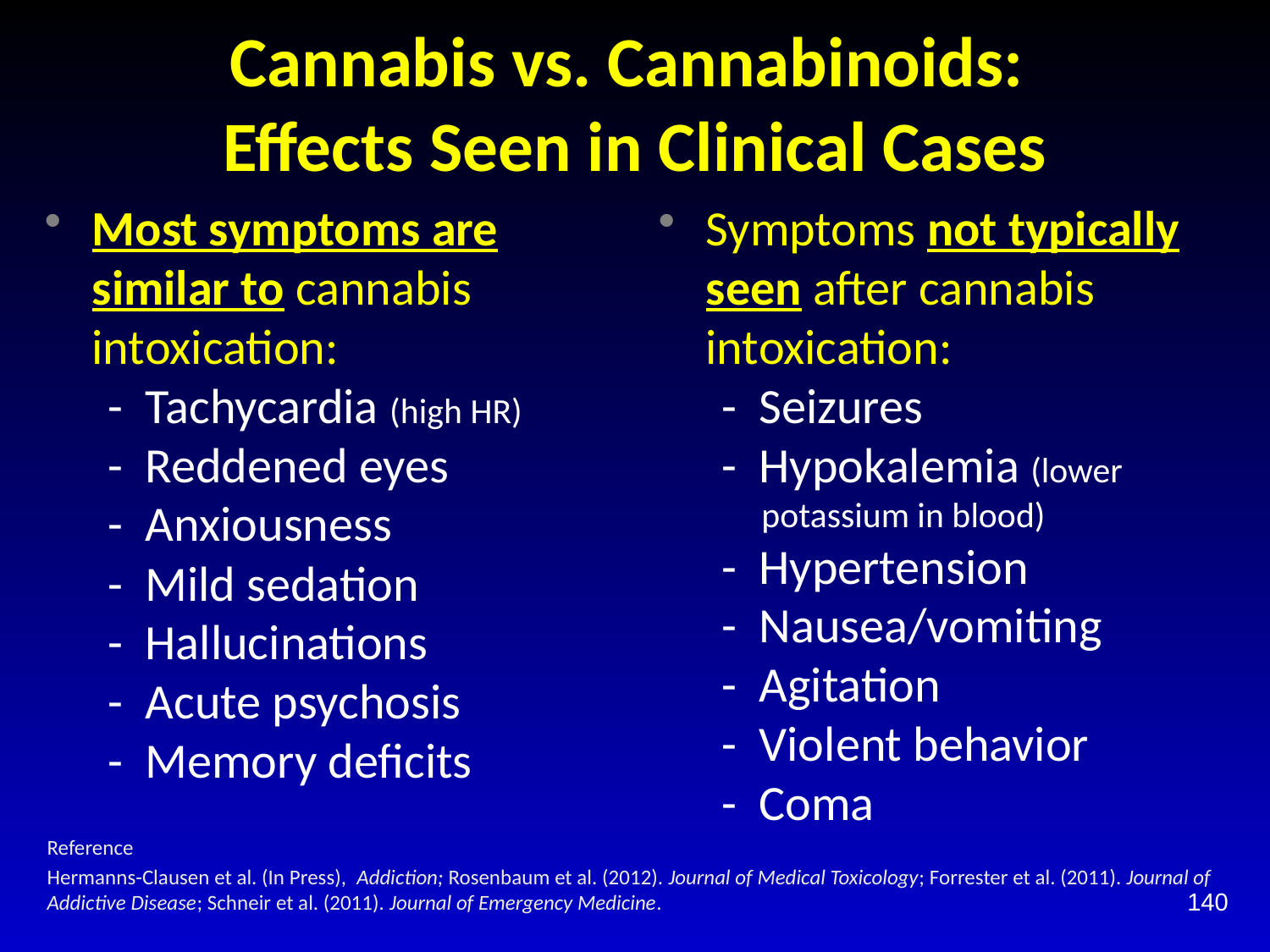

# Cannabis vs. Cannabinoids: Effects Seen in Clinical Cases
Most symptoms are similar to cannabis intoxication:
-  Tachycardia (high HR)
-  Reddened eyes
-  Anxiousness
-  Mild sedation
-  Hallucinations
-  Acute psychosis
-  Memory deficits

Symptoms not typically seen after cannabis intoxication:
-  Seizures
-  Hypokalemia (lower potassium in blood)
-  Hypertension
-  Nausea/vomiting
-  Agitation
-  Violent behavior
-  Coma
Reference
Hermanns-Clausen et al. (In Press),  Addiction; Rosenbaum et al. (2012). Journal of Medical Toxicology; Forrester et al. (2011). Journal of Addictive Disease; Schneir et al. (2011). Journal of Emergency Medicine.
140